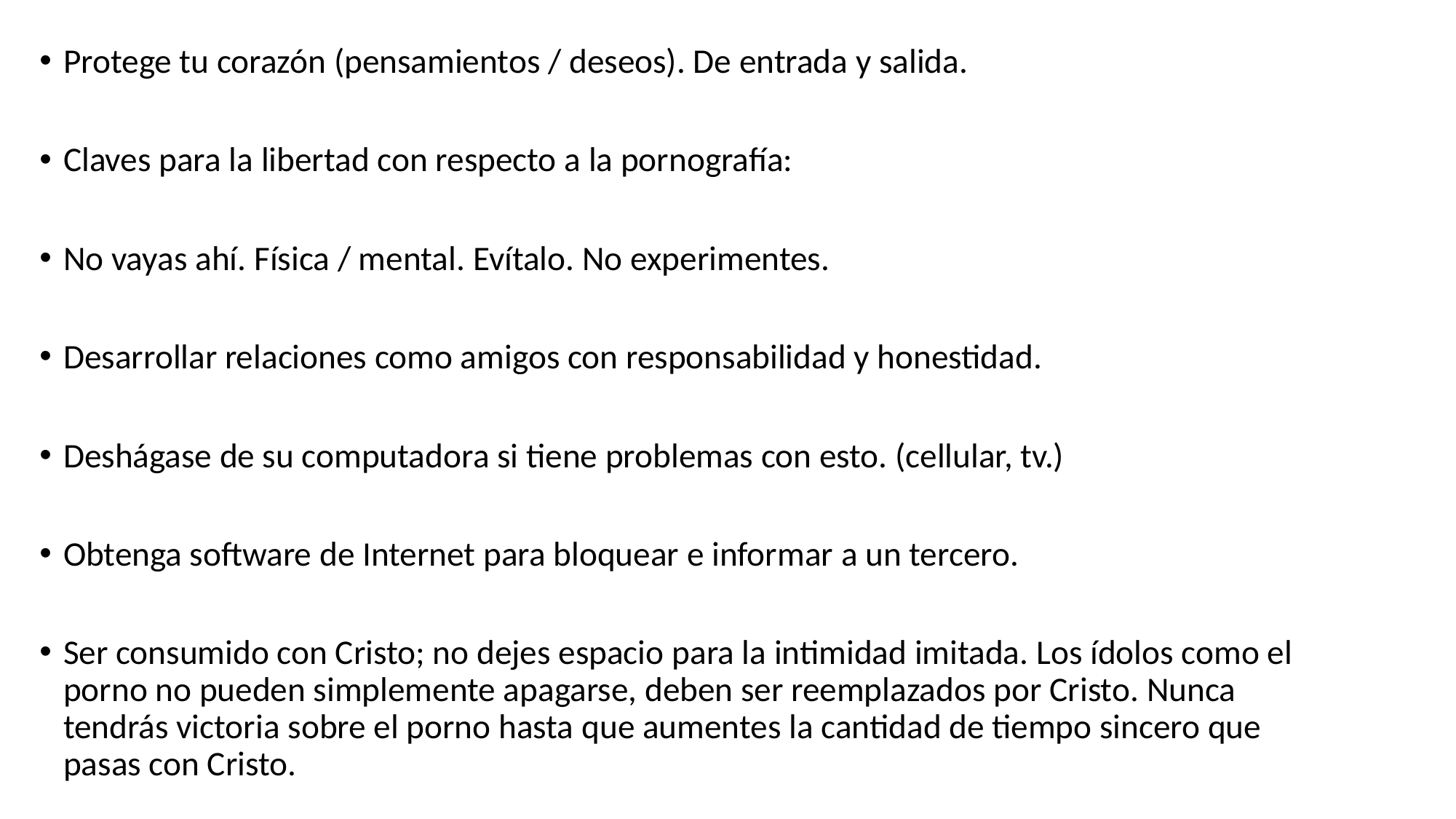

Protege tu corazón (pensamientos / deseos). De entrada y salida.

Claves para la libertad con respecto a la pornografía:

No vayas ahí. Física / mental. Evítalo. No experimentes.

Desarrollar relaciones como amigos con responsabilidad y honestidad.

Deshágase de su computadora si tiene problemas con esto. (cellular, tv.)

Obtenga software de Internet para bloquear e informar a un tercero.

Ser consumido con Cristo; no dejes espacio para la intimidad imitada. Los ídolos como el porno no pueden simplemente apagarse, deben ser reemplazados por Cristo. Nunca tendrás victoria sobre el porno hasta que aumentes la cantidad de tiempo sincero que pasas con Cristo.